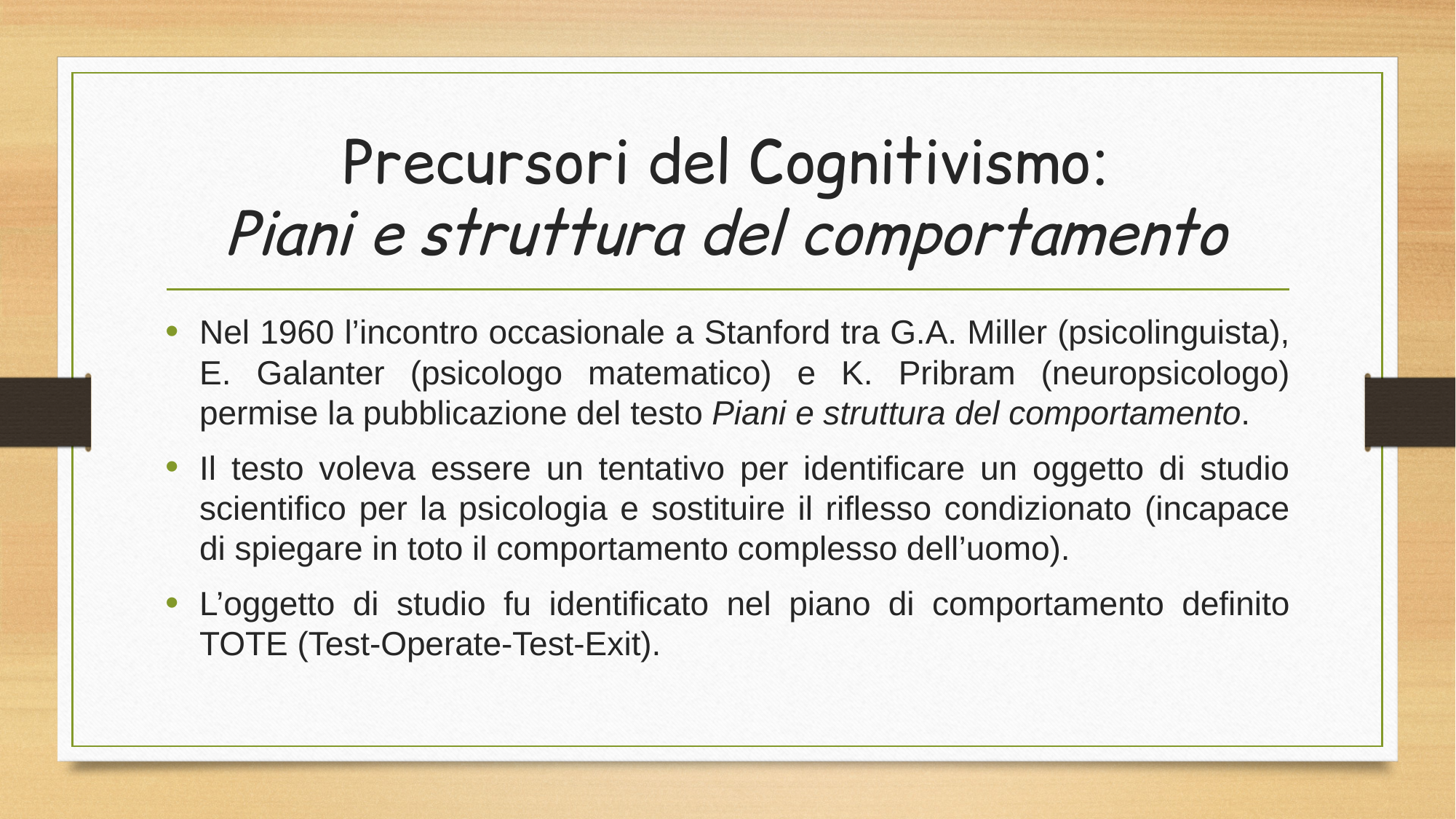

# Precursori del Cognitivismo: Piani e struttura del comportamento
Nel 1960 l’incontro occasionale a Stanford tra G.A. Miller (psicolinguista), E. Galanter (psicologo matematico) e K. Pribram (neuropsicologo) permise la pubblicazione del testo Piani e struttura del comportamento.
Il testo voleva essere un tentativo per identificare un oggetto di studio scientifico per la psicologia e sostituire il riflesso condizionato (incapace di spiegare in toto il comportamento complesso dell’uomo).
L’oggetto di studio fu identificato nel piano di comportamento definito TOTE (Test-Operate-Test-Exit).